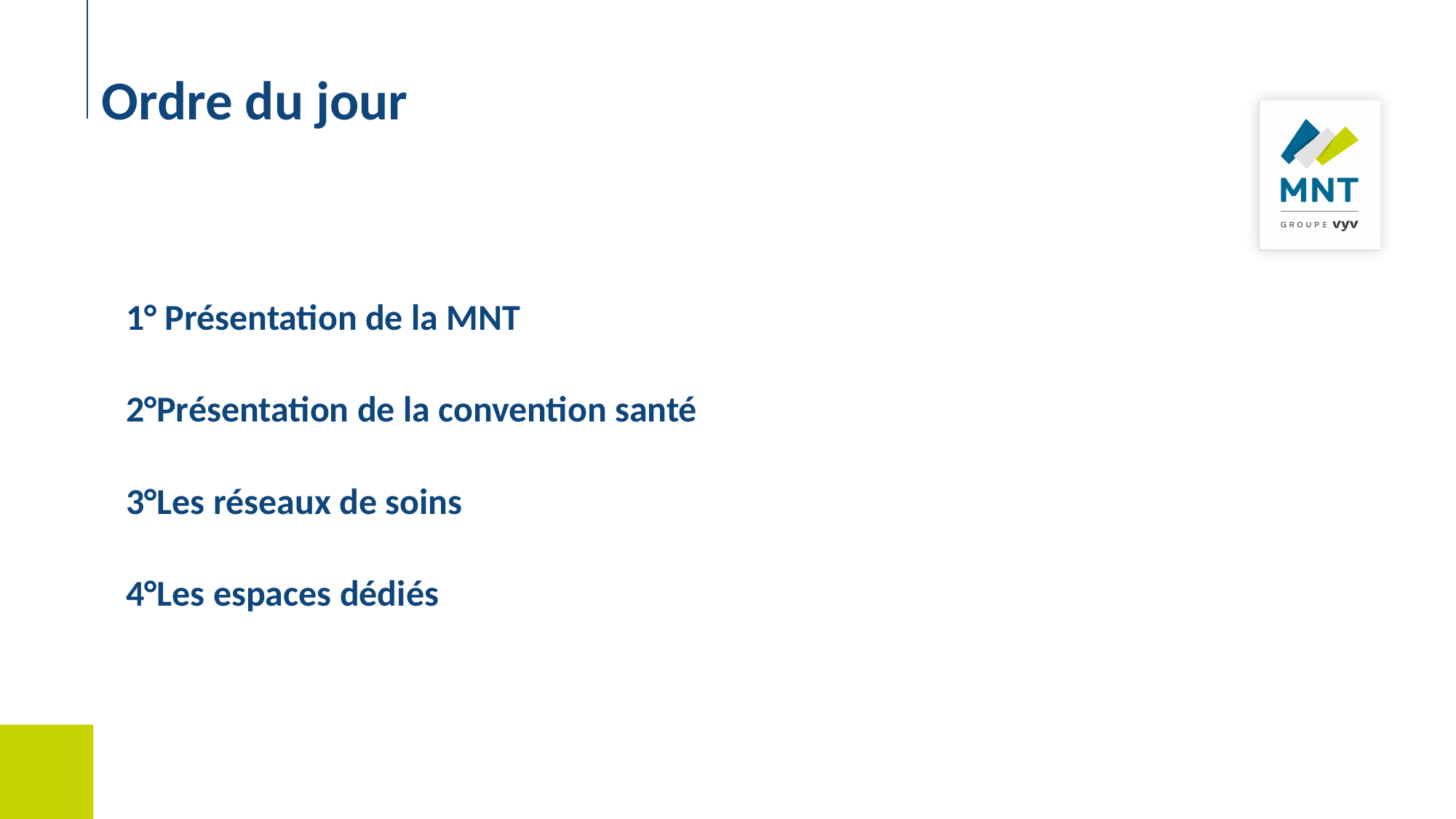

1° Présentation de la MNT
2°Présentation de la convention santé
3°Les réseaux de soins
4°Les espaces dédiés